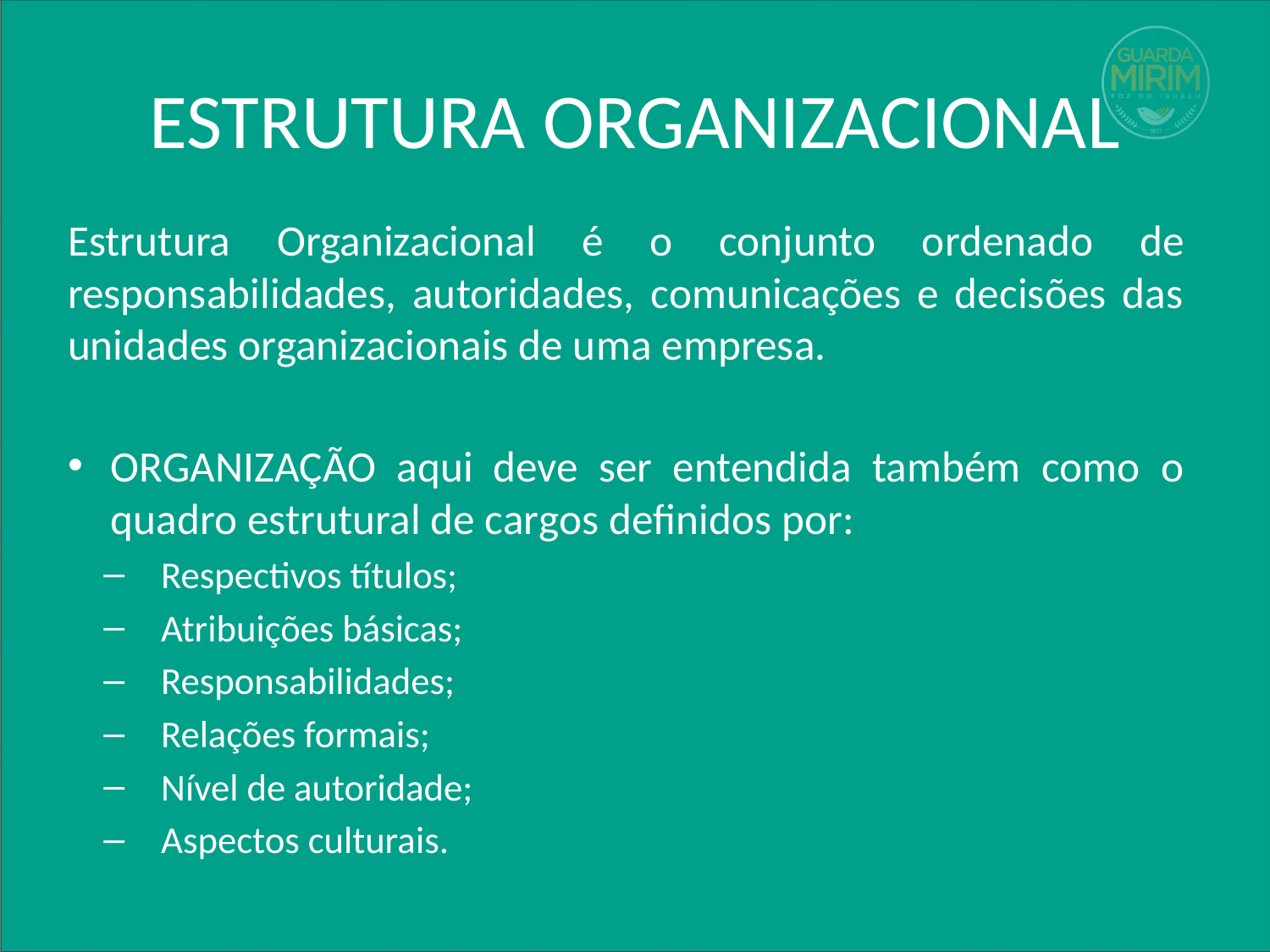

# ESTRUTURA ORGANIZACIONAL
Estrutura Organizacional é o conjunto ordenado de responsabilidades, autoridades, comunicações e decisões das unidades organizacionais de uma empresa.

ORGANIZAÇÃO aqui deve ser entendida também como o quadro estrutural de cargos definidos por:
Respectivos títulos;
Atribuições básicas;
Responsabilidades;
Relações formais;
Nível de autoridade;
Aspectos culturais.